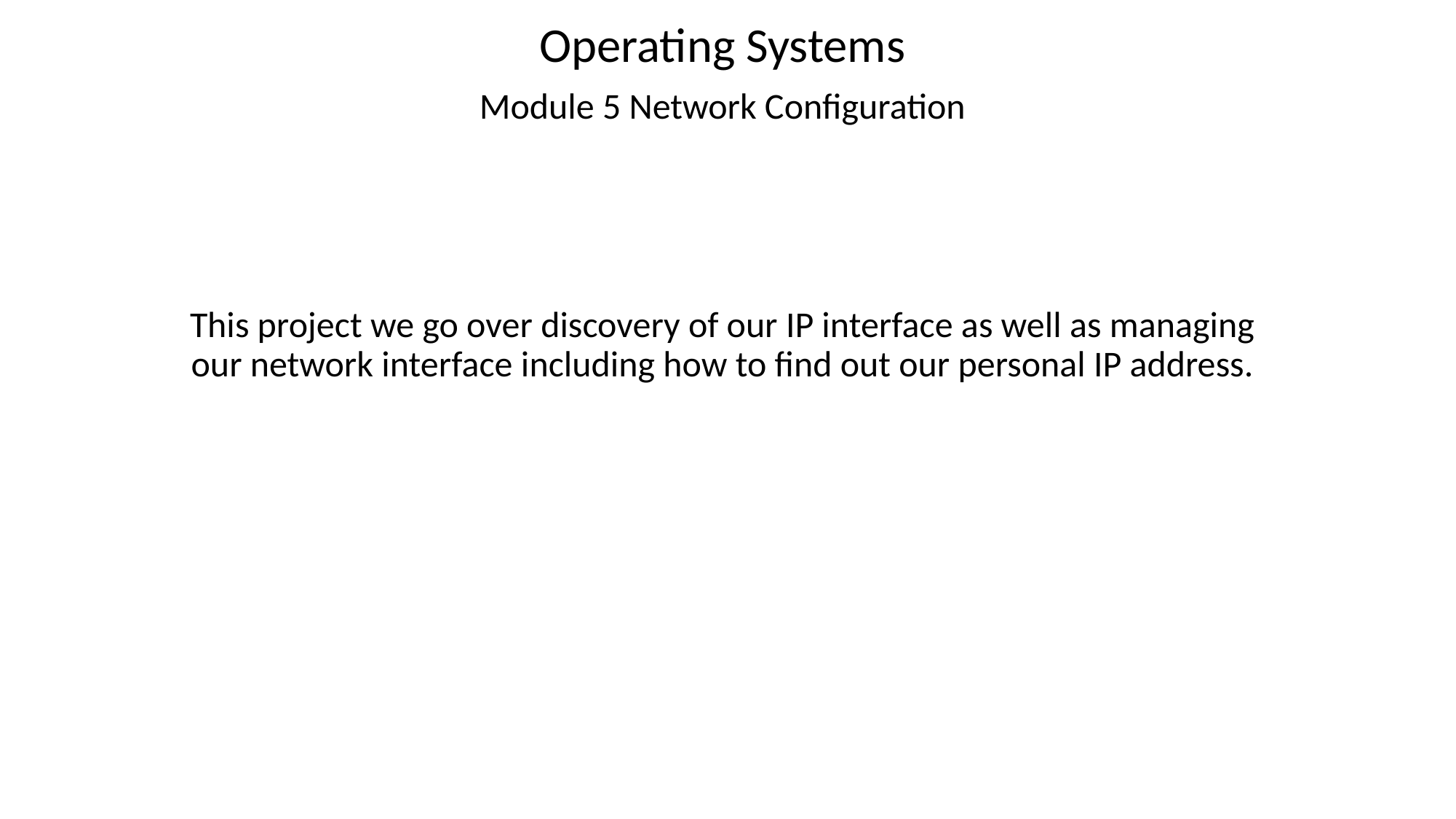

Operating Systems
Module 5 Network Configuration

This project we go over discovery of our IP interface as well as managing our network interface including how to find out our personal IP address.
#